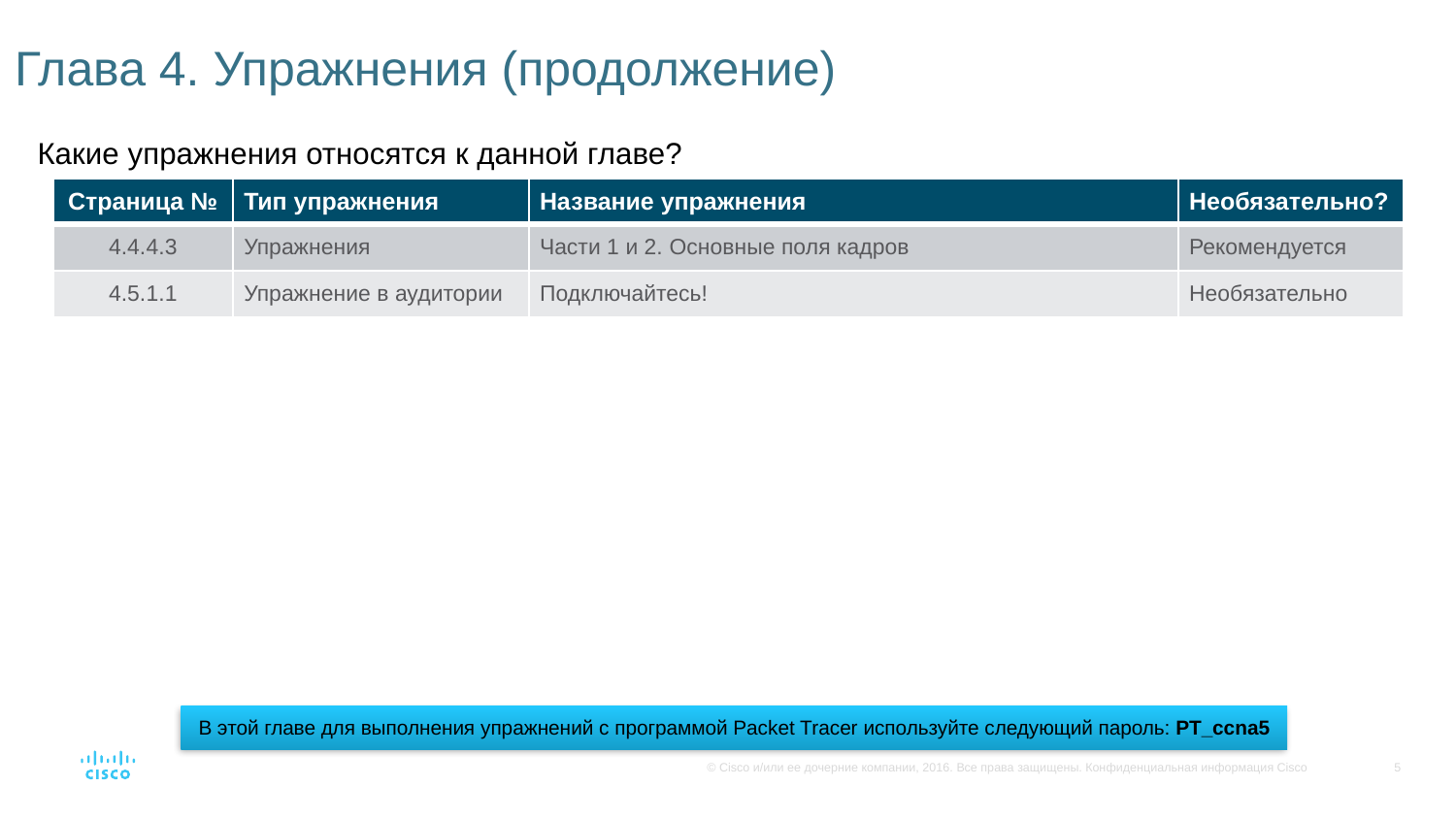

# Глава 4. Упражнения (продолжение)
Какие упражнения относятся к данной главе?

| Страница № | Тип упражнения | Название упражнения | Необязательно? |
| --- | --- | --- | --- |
| 4.4.4.3 | Упражнения | Части 1 и 2. Основные поля кадров | Рекомендуется |
| 4.5.1.1 | Упражнение в аудитории | Подключайтесь! | Необязательно |
В этой главе для выполнения упражнений с программой Packet Tracer используйте следующий пароль: PT_ccna5